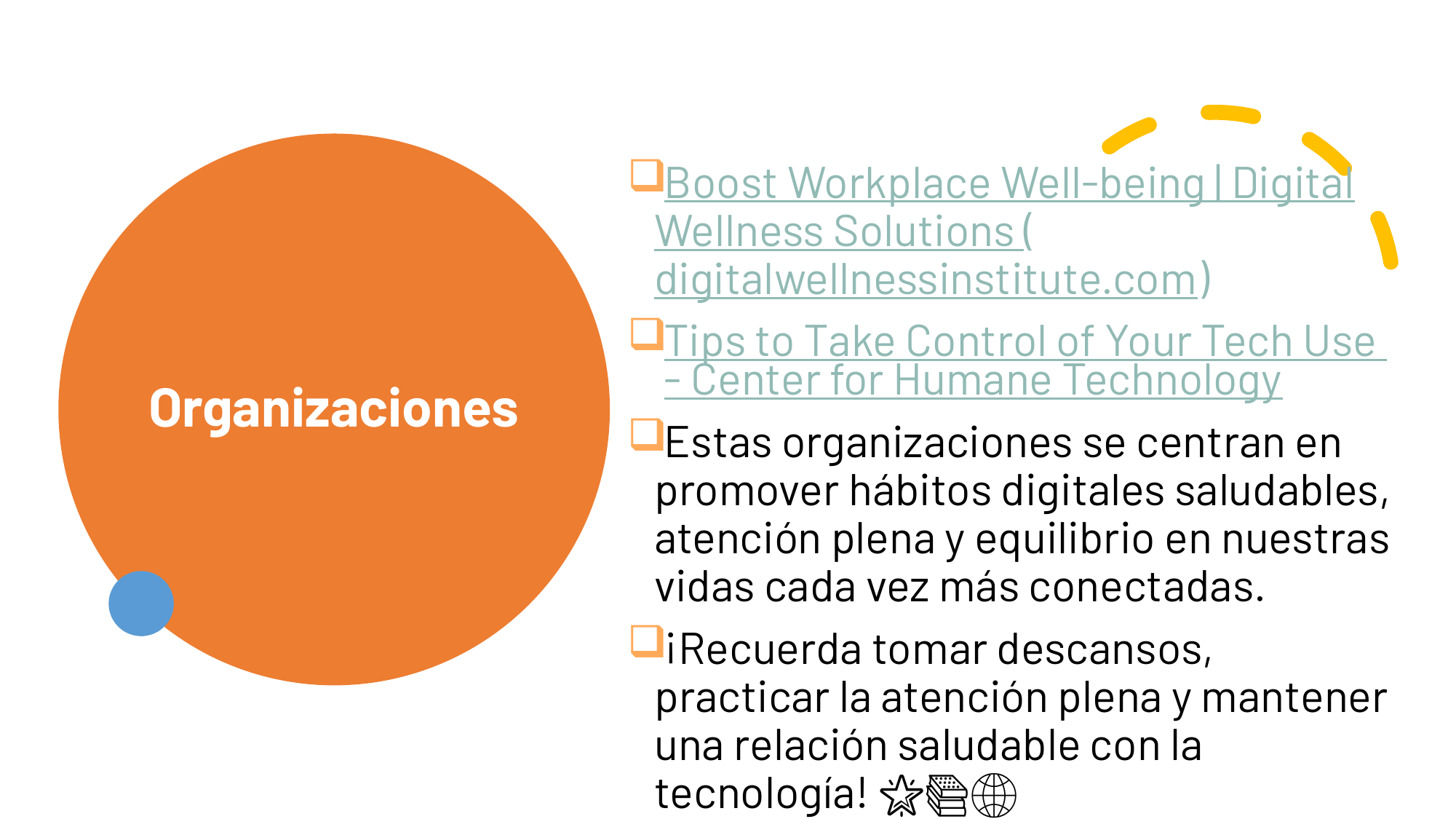

Boost Workplace Well-being | Digital Wellness Solutions (digitalwellnessinstitute.com)
Tips to Take Control of Your Tech Use - Center for Humane Technology
Estas organizaciones se centran en promover hábitos digitales saludables, atención plena y equilibrio en nuestras vidas cada vez más conectadas.
¡Recuerda tomar descansos, practicar la atención plena y mantener una relación saludable con la tecnología! 🌟📚🌐
# Organizaciones